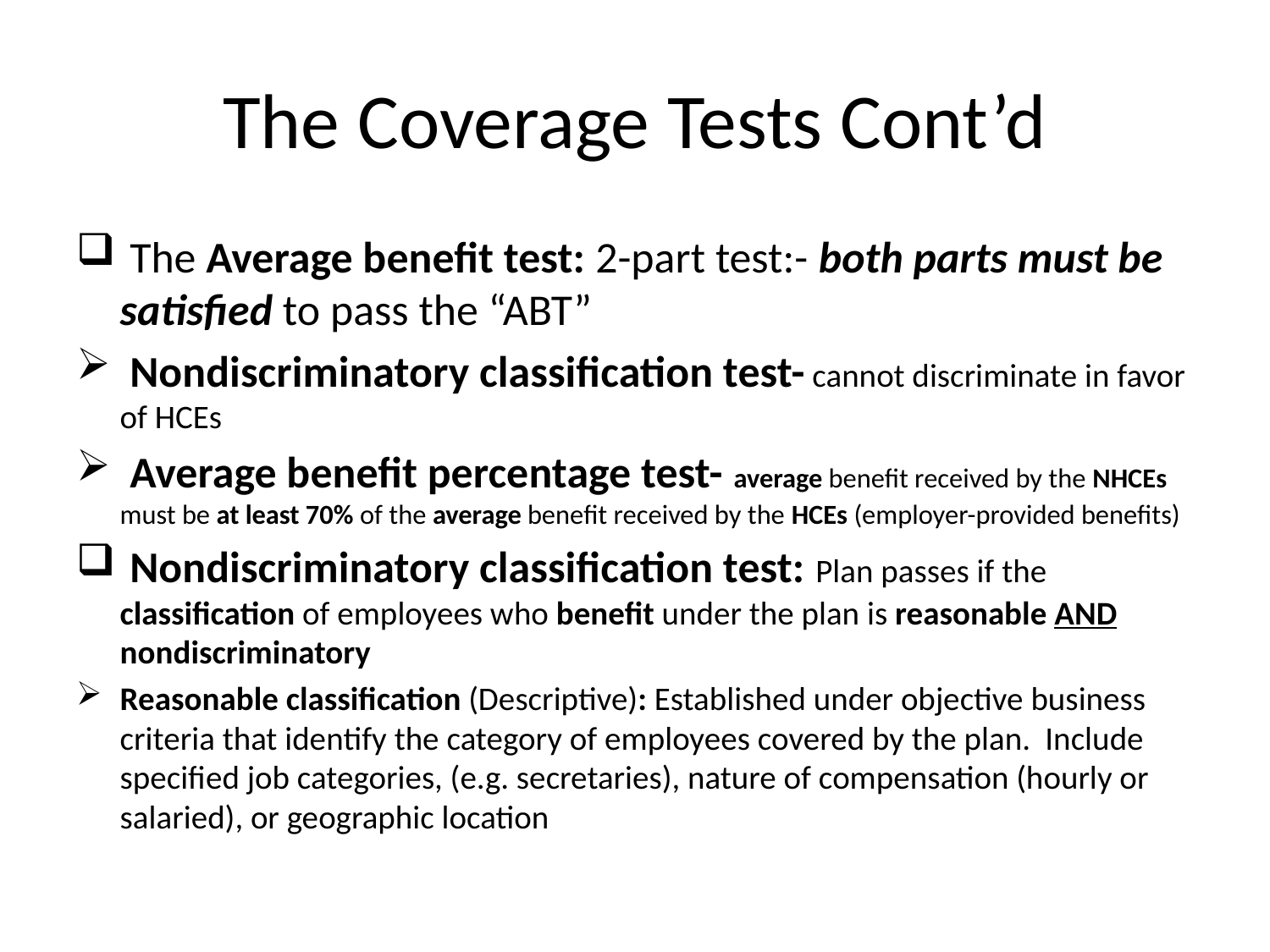

# The Coverage Tests Cont’d
 The Average benefit test: 2-part test:- both parts must be satisfied to pass the “ABT”
 Nondiscriminatory classification test- cannot discriminate in favor of HCEs
 Average benefit percentage test- average benefit received by the NHCEs must be at least 70% of the average benefit received by the HCEs (employer-provided benefits)
 Nondiscriminatory classification test: Plan passes if the classification of employees who benefit under the plan is reasonable AND nondiscriminatory
Reasonable classification (Descriptive): Established under objective business criteria that identify the category of employees covered by the plan.  Include specified job categories, (e.g. secretaries), nature of compensation (hourly or salaried), or geographic location